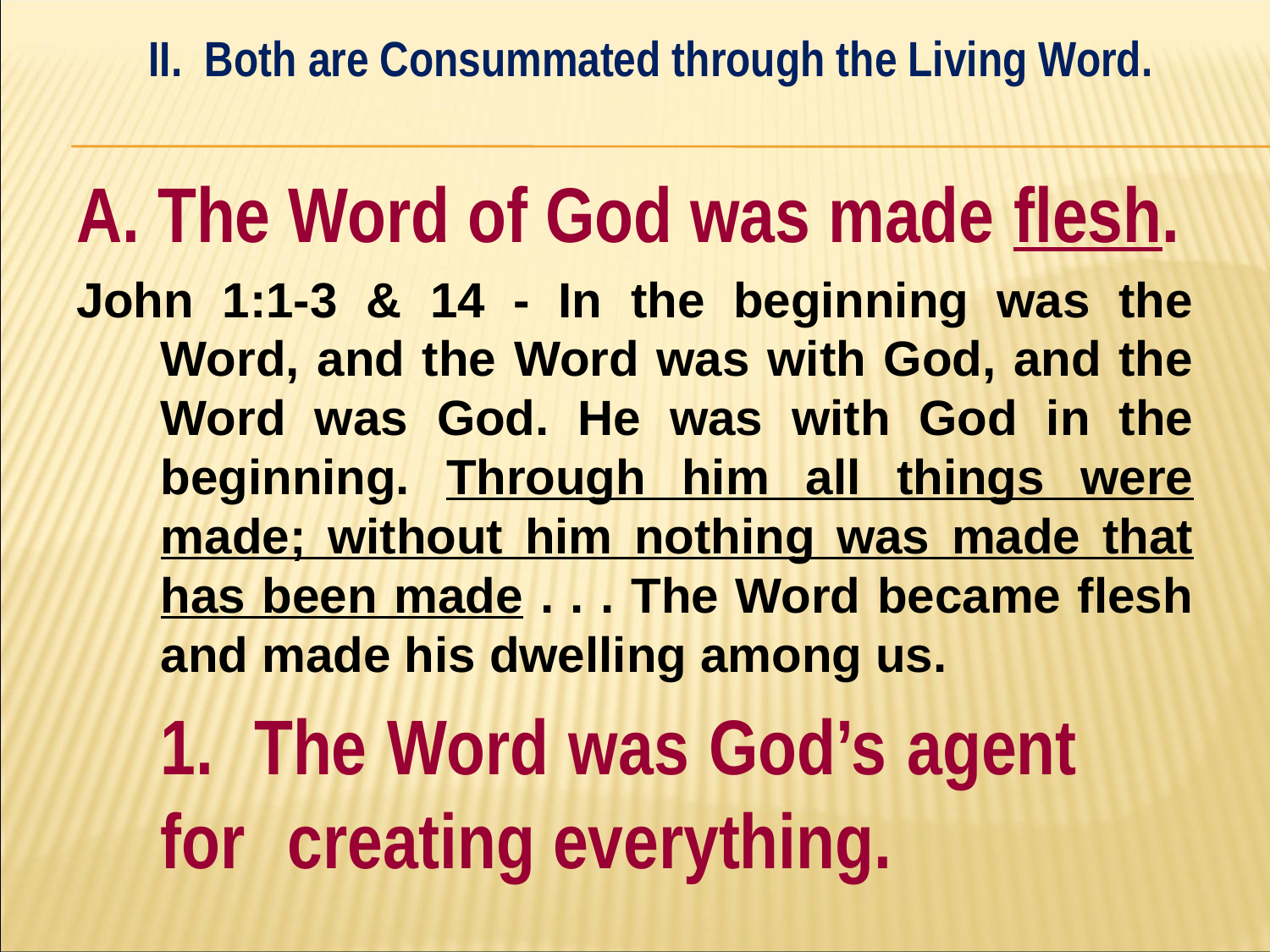

II.  Both are Consummated through the Living Word.
#
A. The Word of God was made flesh.
John 1:1-3 & 14 - In the beginning was the Word, and the Word was with God, and the Word was God. He was with God in the beginning. Through him all things were made; without him nothing was made that has been made . . . The Word became flesh and made his dwelling among us.
	1.  The Word was God’s agent 	for 	creating everything.